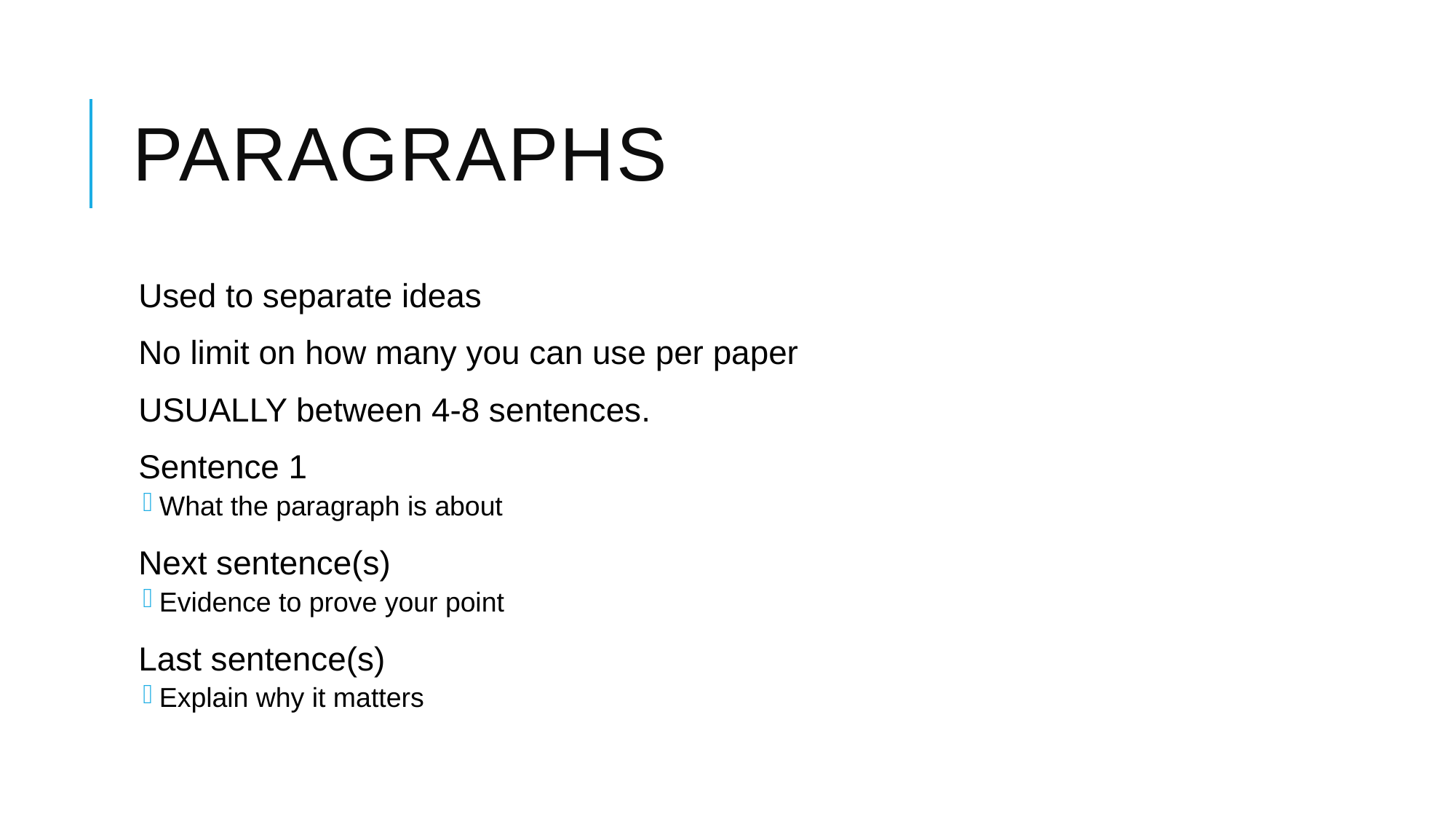

# Paragraphs
Used to separate ideas
No limit on how many you can use per paper
USUALLY between 4-8 sentences.
Sentence 1
What the paragraph is about
Next sentence(s)
Evidence to prove your point
Last sentence(s)
Explain why it matters